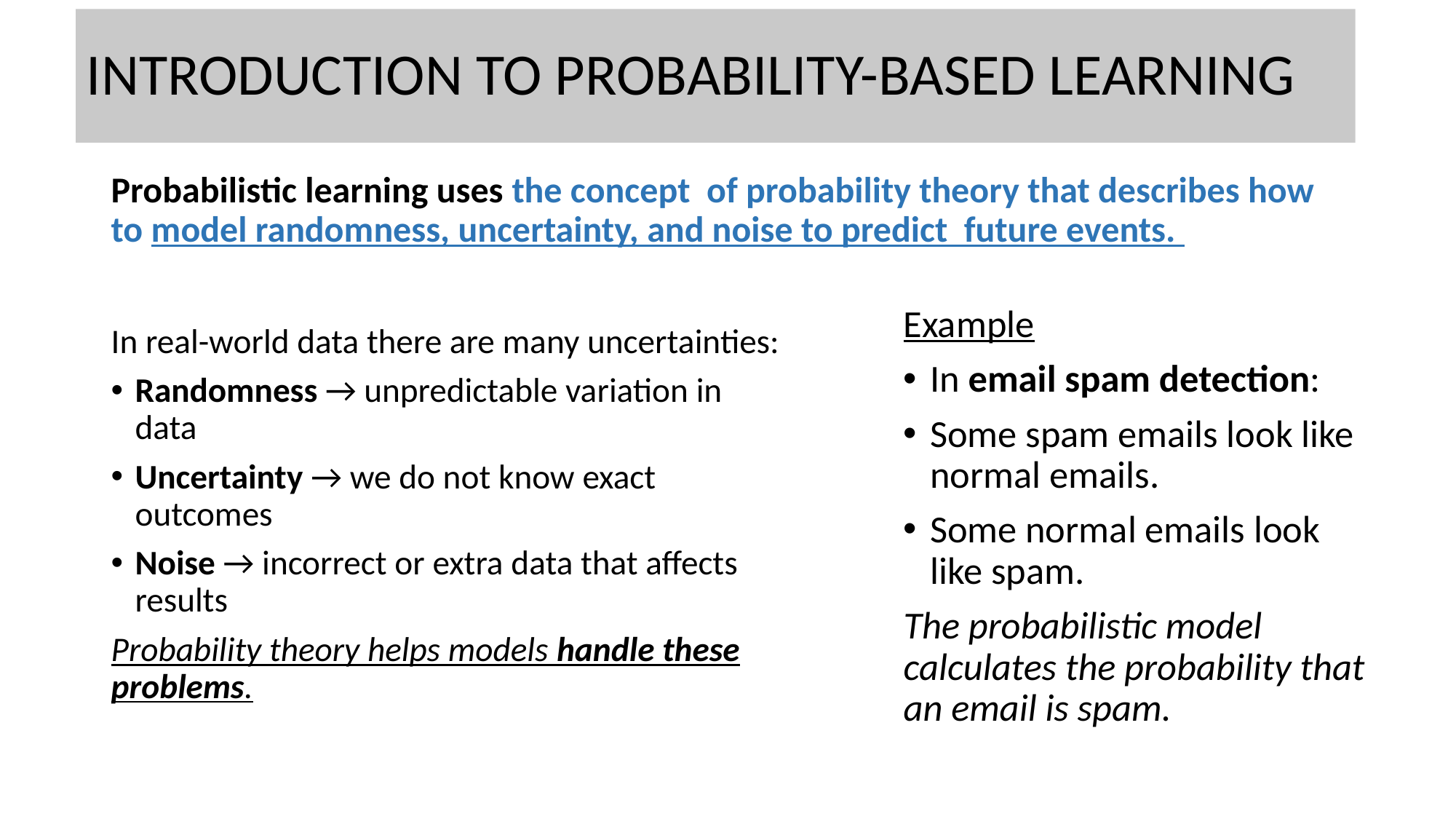

# INTRODUCTION TO PROBABILITY-BASED LEARNING
Probabilistic learning uses the concept  of probability theory that describes how to model randomness, uncertainty, and noise to predict  future events.

In real-world data there are many uncertainties:
Randomness → unpredictable variation in data
Uncertainty → we do not know exact outcomes
Noise → incorrect or extra data that affects results
Probability theory helps models handle these problems.

Example
In email spam detection:
Some spam emails look like normal emails.
Some normal emails look like spam.
The probabilistic model calculates the probability that an email is spam.